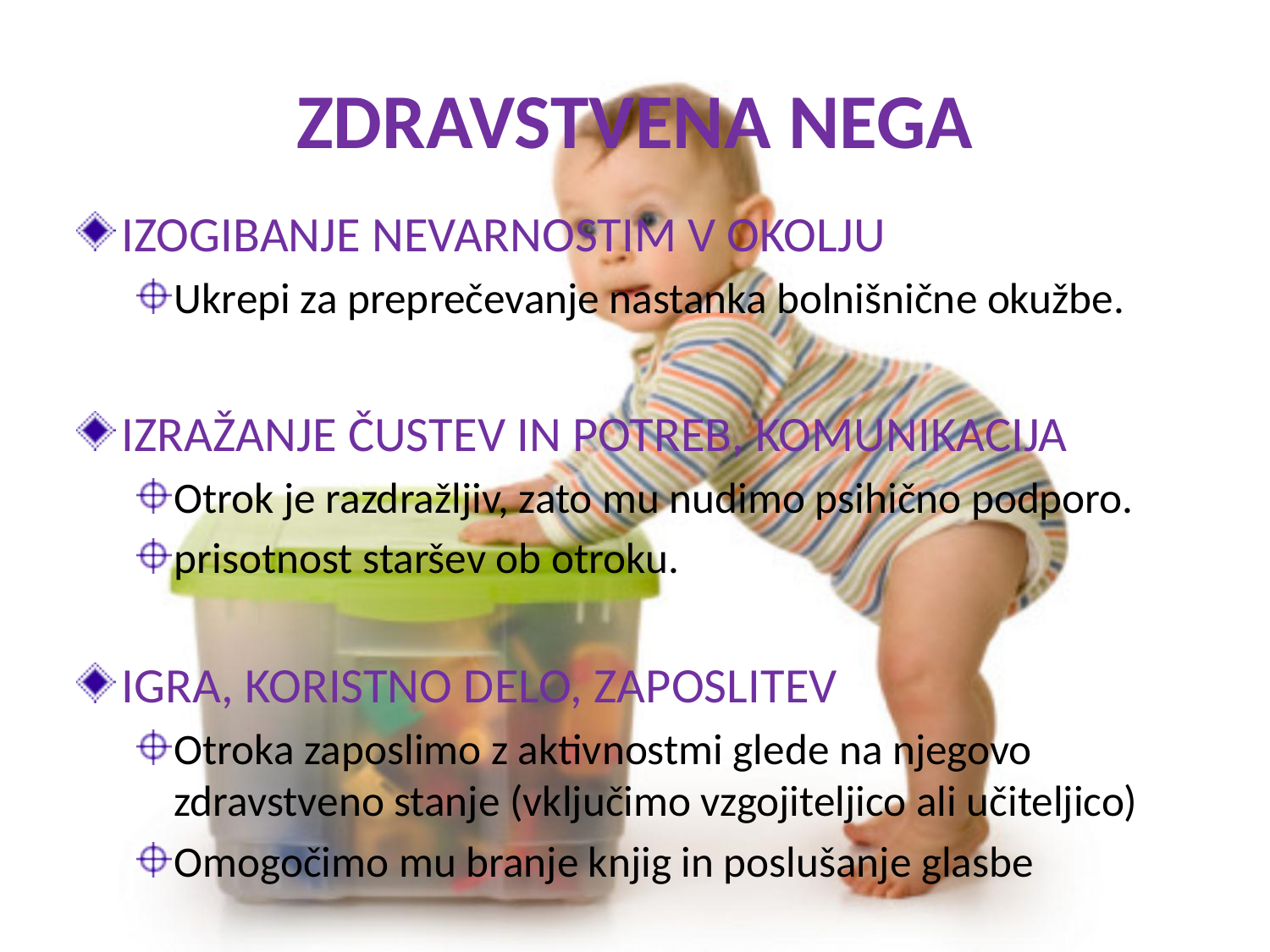

# ZDRAVSTVENA NEGA

IZOGIBANJE NEVARNOSTIM V OKOLJU
Ukrepi za preprečevanje nastanka bolnišnične okužbe.

IZRAŽANJE ČUSTEV IN POTREB, KOMUNIKACIJA
Otrok je razdražljiv, zato mu nudimo psihično podporo.
prisotnost staršev ob otroku.

IGRA, KORISTNO DELO, ZAPOSLITEV
Otroka zaposlimo z aktivnostmi glede na njegovo zdravstveno stanje (vključimo vzgojiteljico ali učiteljico)
Omogočimo mu branje knjig in poslušanje glasbe